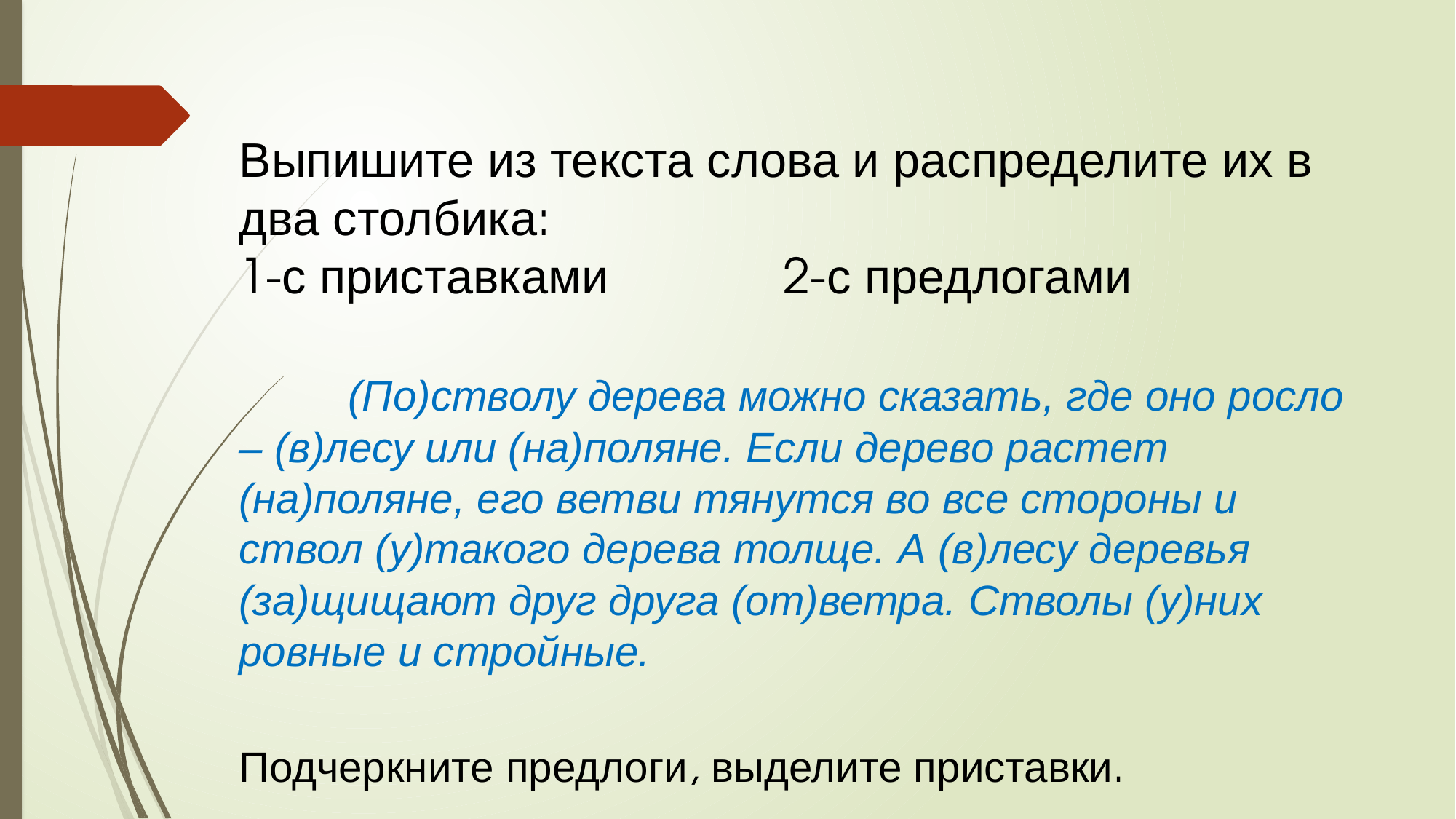

Выпишите из текста слова и распределите их в два столбика:
1-с приставками             2-с предлогами

	(По)стволу дерева можно сказать, где оно росло – (в)лесу или (на)поляне. Если дерево растет (на)поляне, его ветви тянутся во все стороны и ствол (у)такого дерева толще. А (в)лесу деревья (за)щищают друг друга (от)ветра. Стволы (у)них ровные и стройные.

Подчеркните предлоги, выделите приставки.